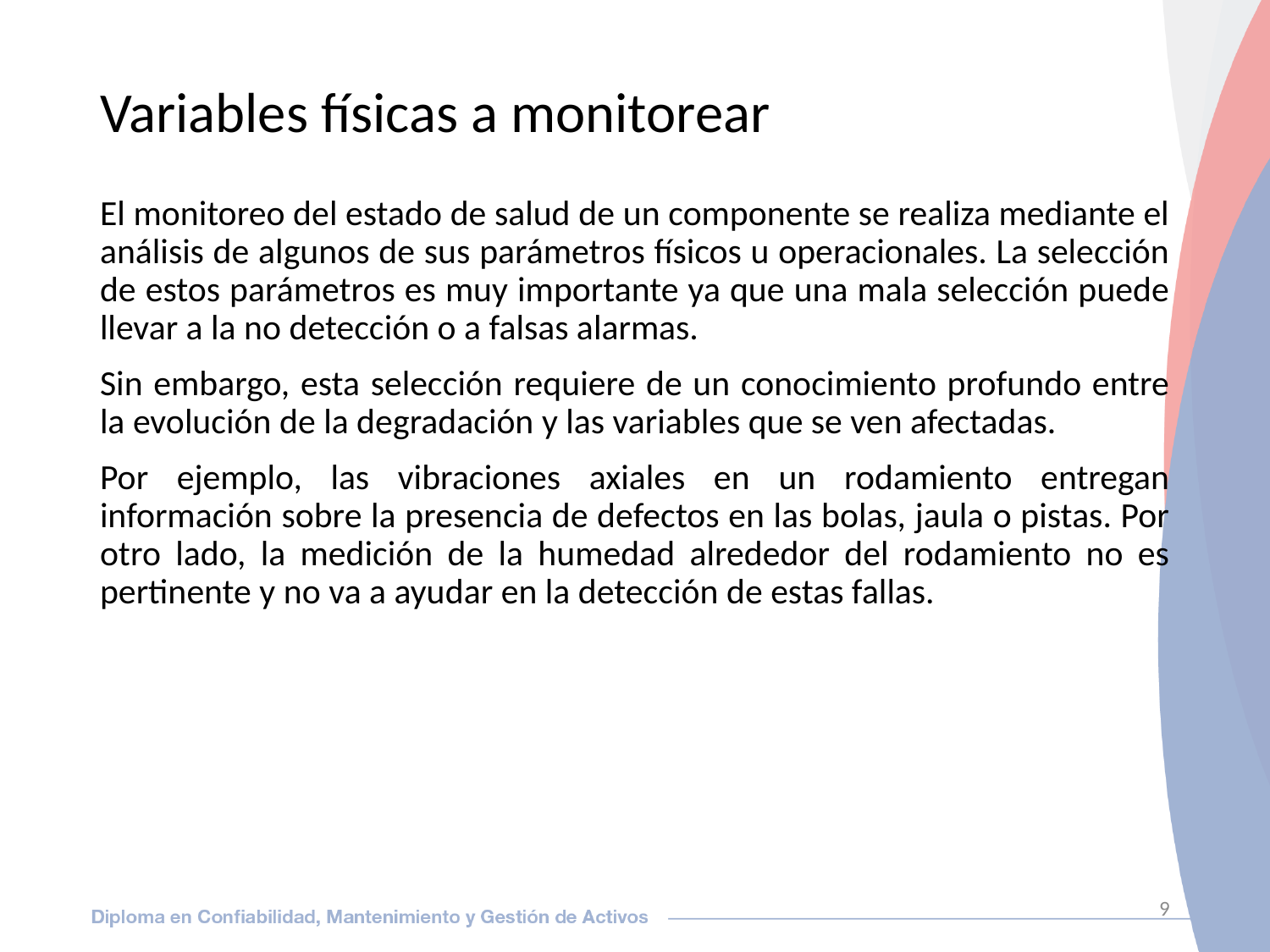

# Variables físicas a monitorear
El monitoreo del estado de salud de un componente se realiza mediante el análisis de algunos de sus parámetros físicos u operacionales. La selección de estos parámetros es muy importante ya que una mala selección puede llevar a la no detección o a falsas alarmas.
Sin embargo, esta selección requiere de un conocimiento profundo entre la evolución de la degradación y las variables que se ven afectadas.
Por ejemplo, las vibraciones axiales en un rodamiento entregan información sobre la presencia de defectos en las bolas, jaula o pistas. Por otro lado, la medición de la humedad alrededor del rodamiento no es pertinente y no va a ayudar en la detección de estas fallas.
9